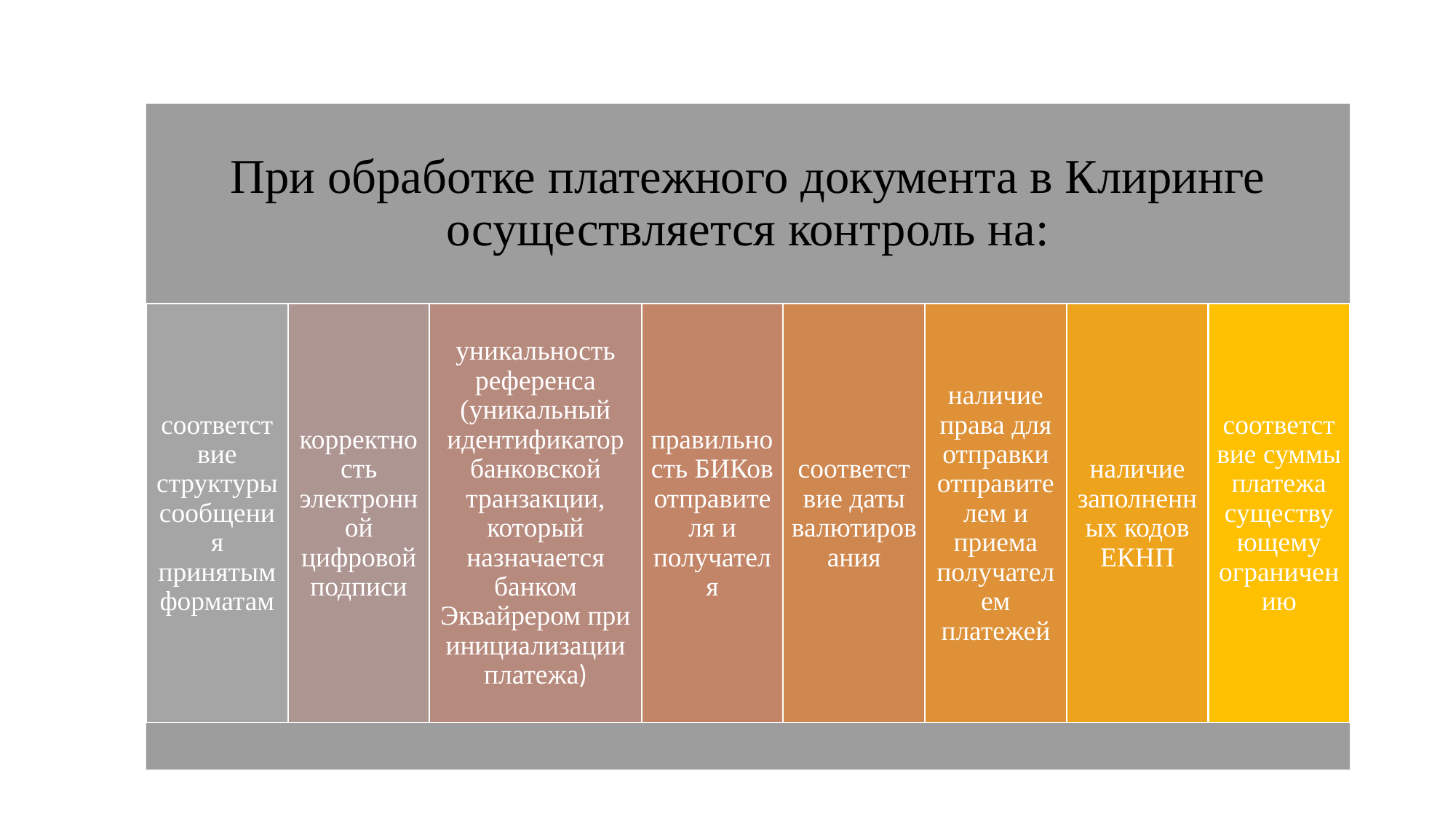

При обработке платежного документа в Клиринге осуществляется контроль на:
соответствие структуры сообщения принятым форматам
корректность электронной цифровой подписи
уникальность референса (уникальный идентификатор банковской транзакции, который назначается банком Эквайрером при инициализации платежа)
правильность БИКов отправителя и получателя
соответствие даты валютирования
наличие права для отправки отправителем и приема получателем платежей
наличие заполненных кодов ЕКНП
соответствие суммы платежа существующему ограничению